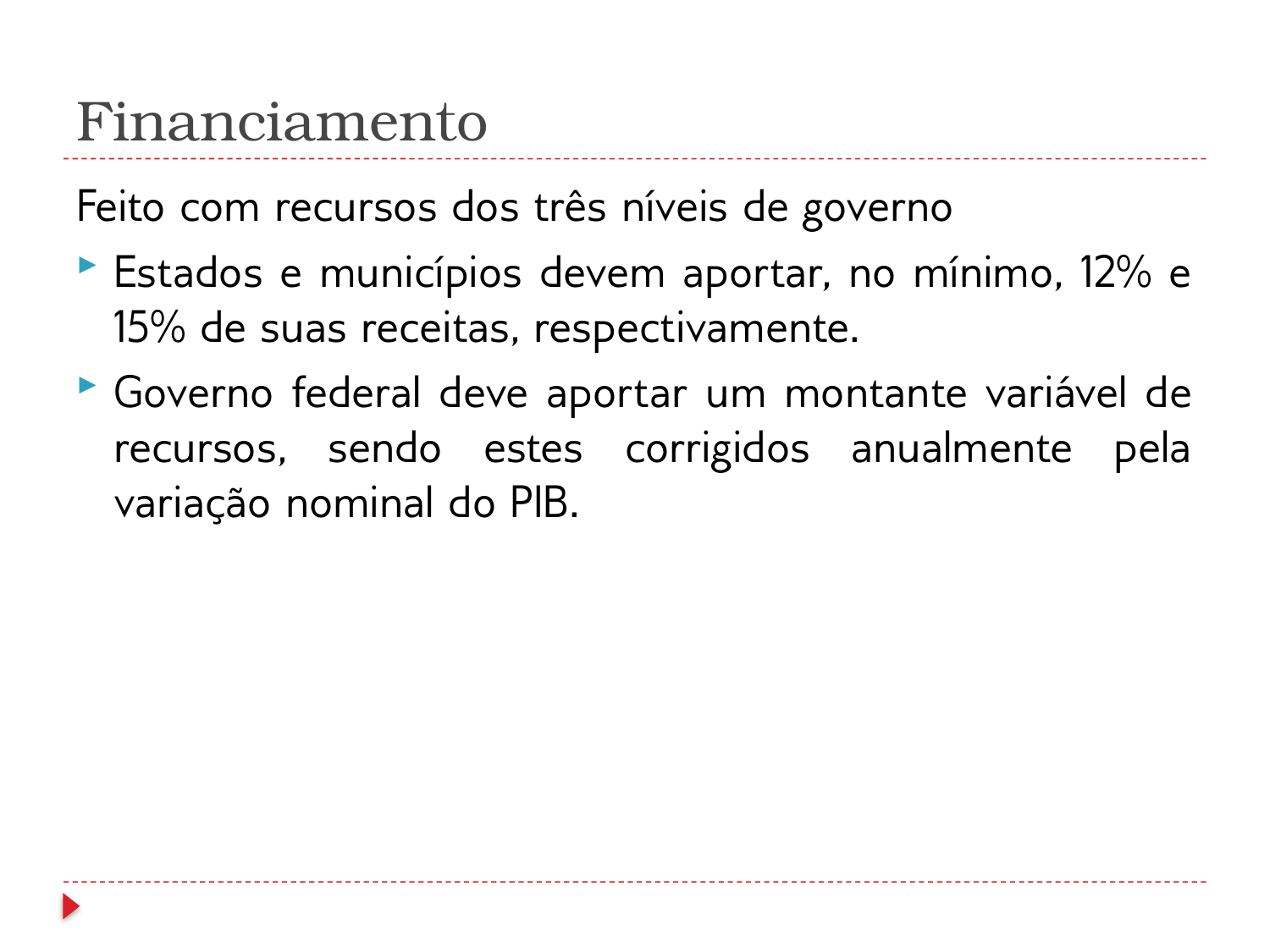

# Financiamento
Feito com recursos dos três níveis de governo
Estados e municípios devem aportar, no mínimo, 12% e 15% de suas receitas, respectivamente.
Governo federal deve aportar um montante variável de recursos, sendo estes corrigidos anualmente pela variação nominal do PIB.